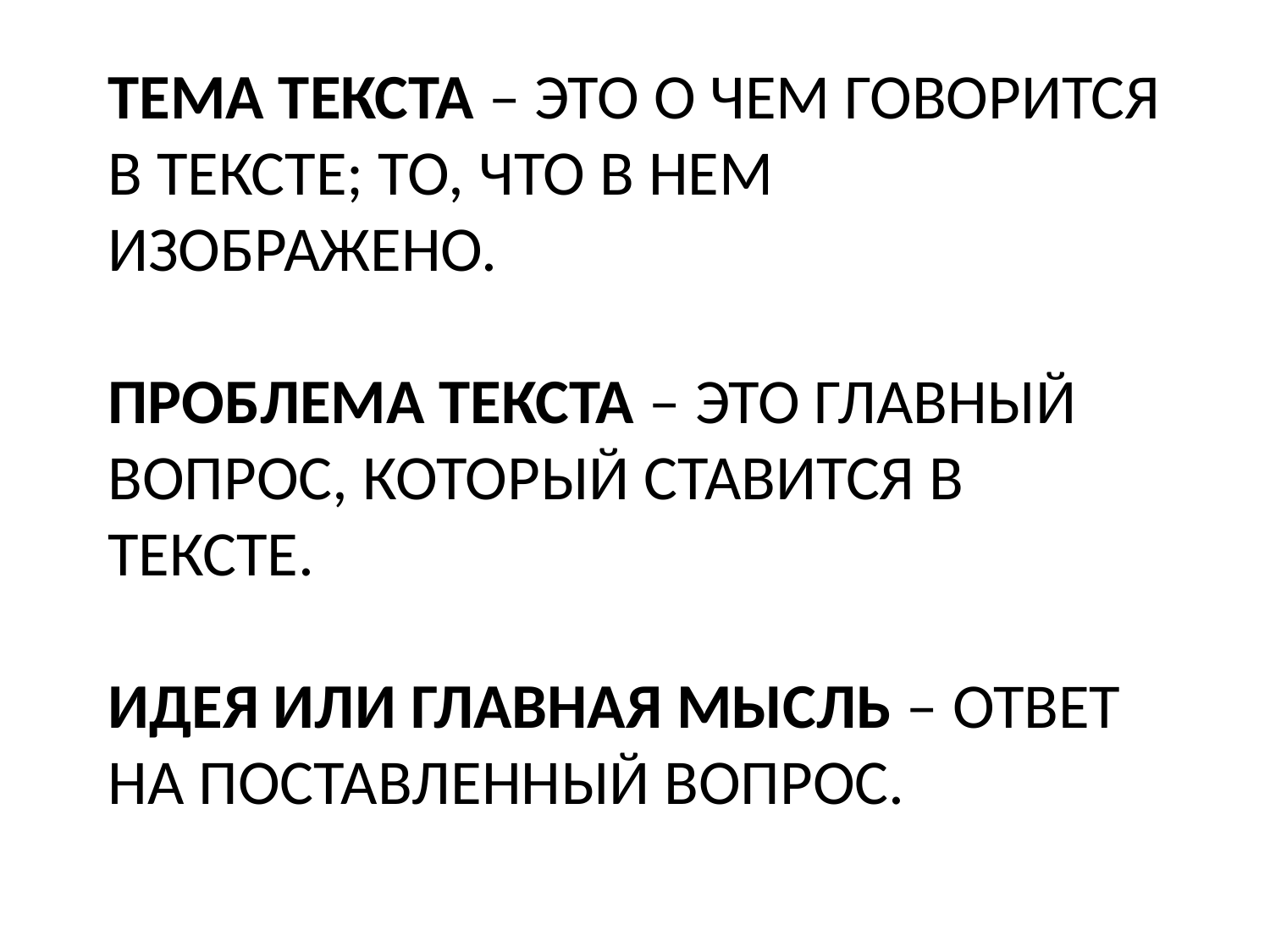

# ТЕМА ТЕКСТА – ЭТО О ЧЕМ ГОВОРИТСЯ В ТЕКСТЕ; ТО, ЧТО В НЕМ ИЗОБРАЖЕНО. ПРОБЛЕМА ТЕКСТА – ЭТО ГЛАВНЫЙ ВОПРОС, КОТОРЫЙ СТАВИТСЯ В ТЕКСТЕ. ИДЕЯ ИЛИ ГЛАВНАЯ МЫСЛЬ – ОТВЕТ НА ПОСТАВЛЕННЫЙ ВОПРОС.